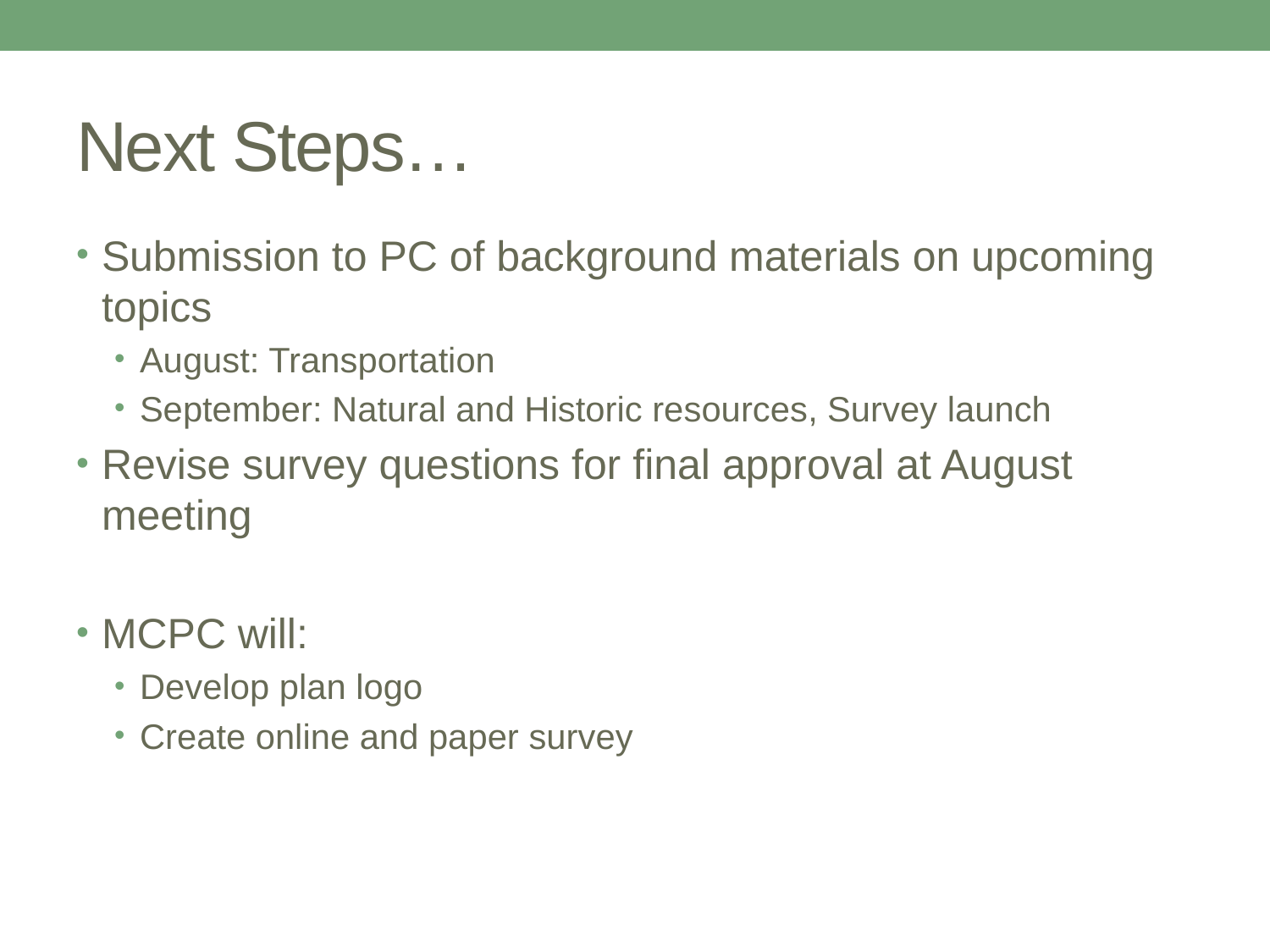

# Next Steps…
Submission to PC of background materials on upcoming topics
August: Transportation
September: Natural and Historic resources, Survey launch
Revise survey questions for final approval at August meeting

MCPC will:
Develop plan logo
Create online and paper survey